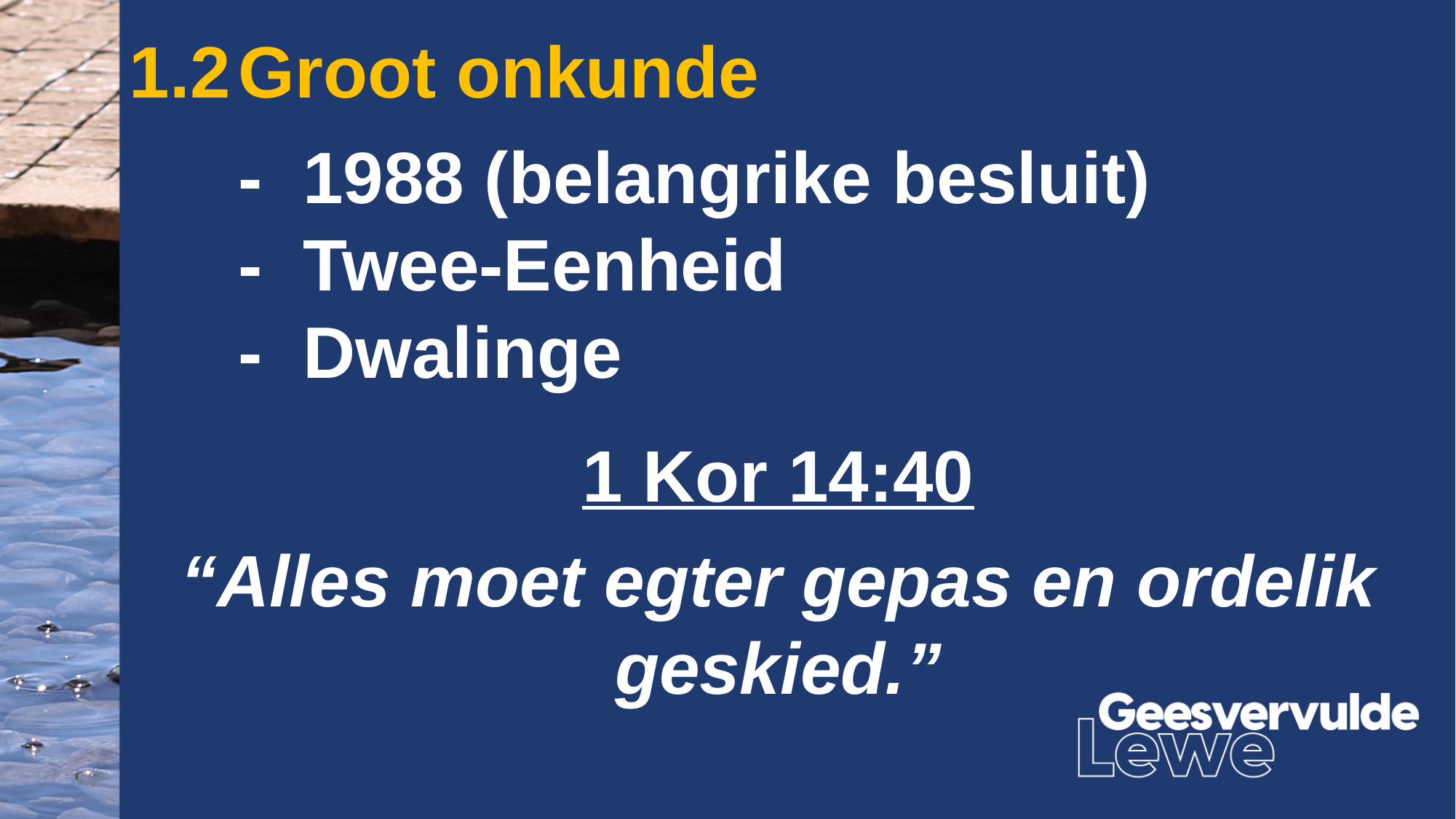

1.2	Groot onkunde

	-  1988 (belangrike besluit)
	-  Twee-Eenheid
	-  Dwalinge

1 Kor 14:40

“Alles moet egter gepas en ordelik geskied.”